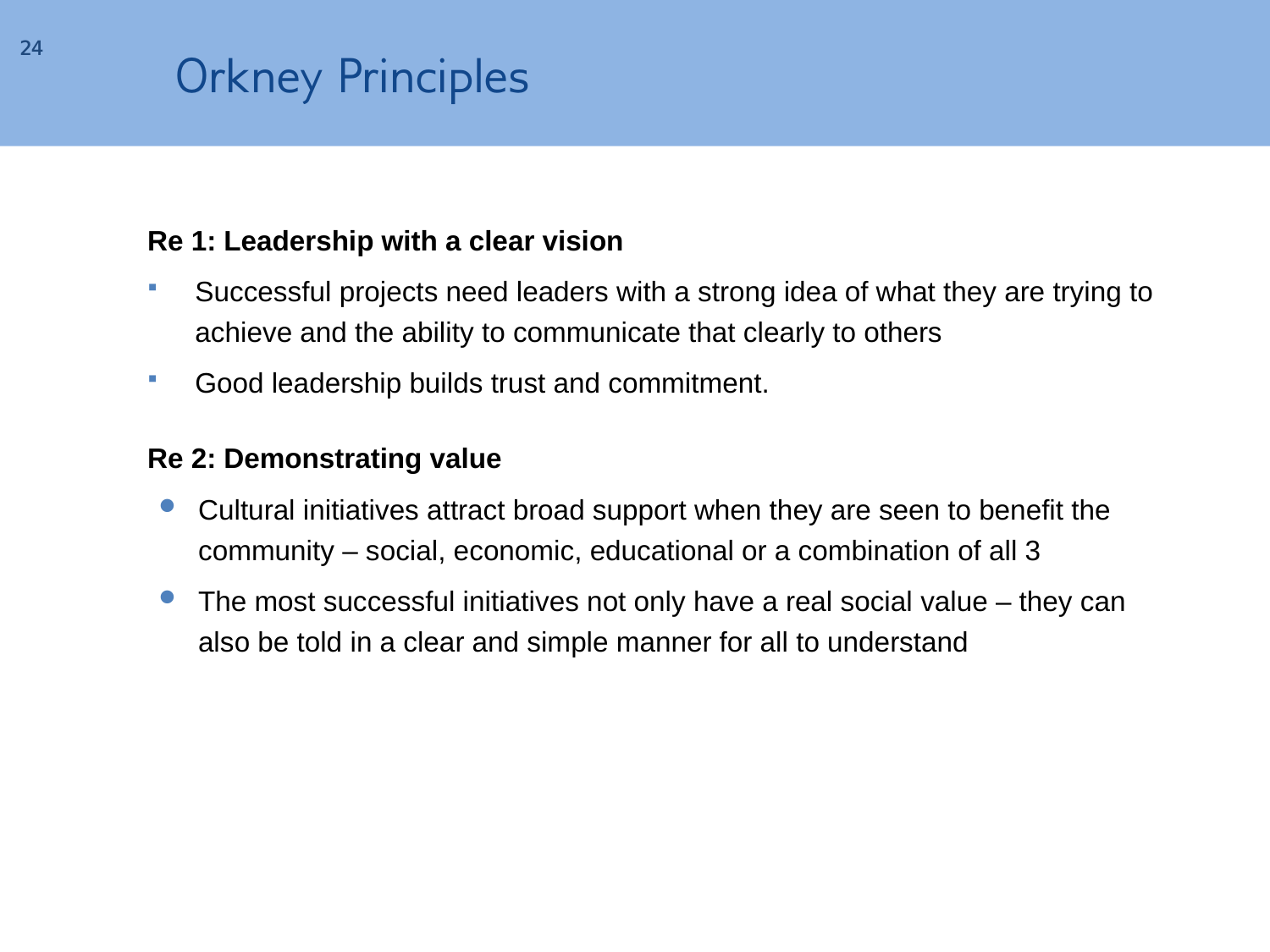

# Orkney Principles
24
Re 1: Leadership with a clear vision
Successful projects need leaders with a strong idea of what they are trying to achieve and the ability to communicate that clearly to others
Good leadership builds trust and commitment.
Re 2: Demonstrating value
Cultural initiatives attract broad support when they are seen to benefit the community – social, economic, educational or a combination of all 3
The most successful initiatives not only have a real social value – they can also be told in a clear and simple manner for all to understand